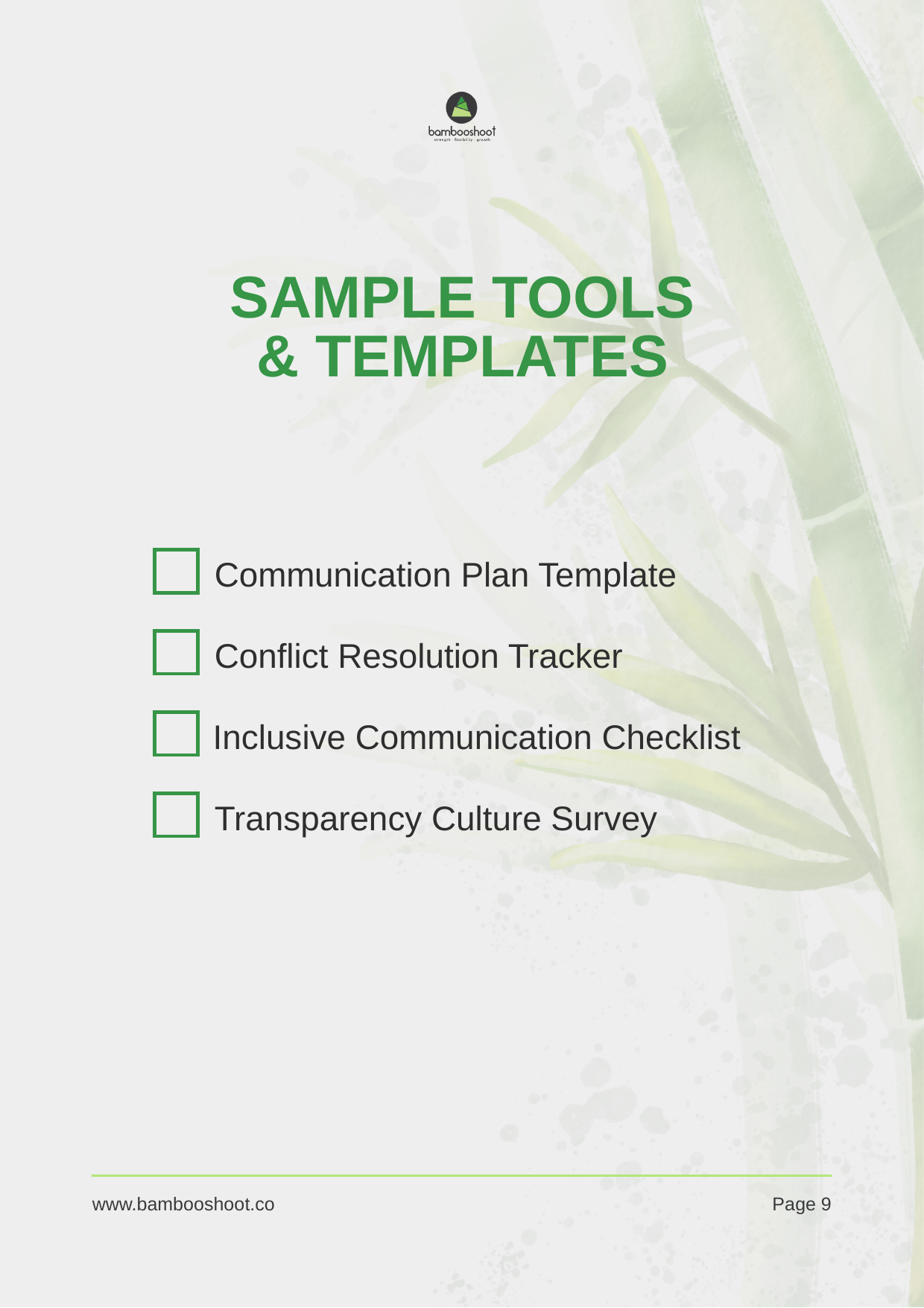

SAMPLE TOOLS
& TEMPLATES
Communication Plan Template

Conflict Resolution Tracker

Inclusive Communication Checklist

Transparency Culture Survey

www.bambooshoot.co
Page 9